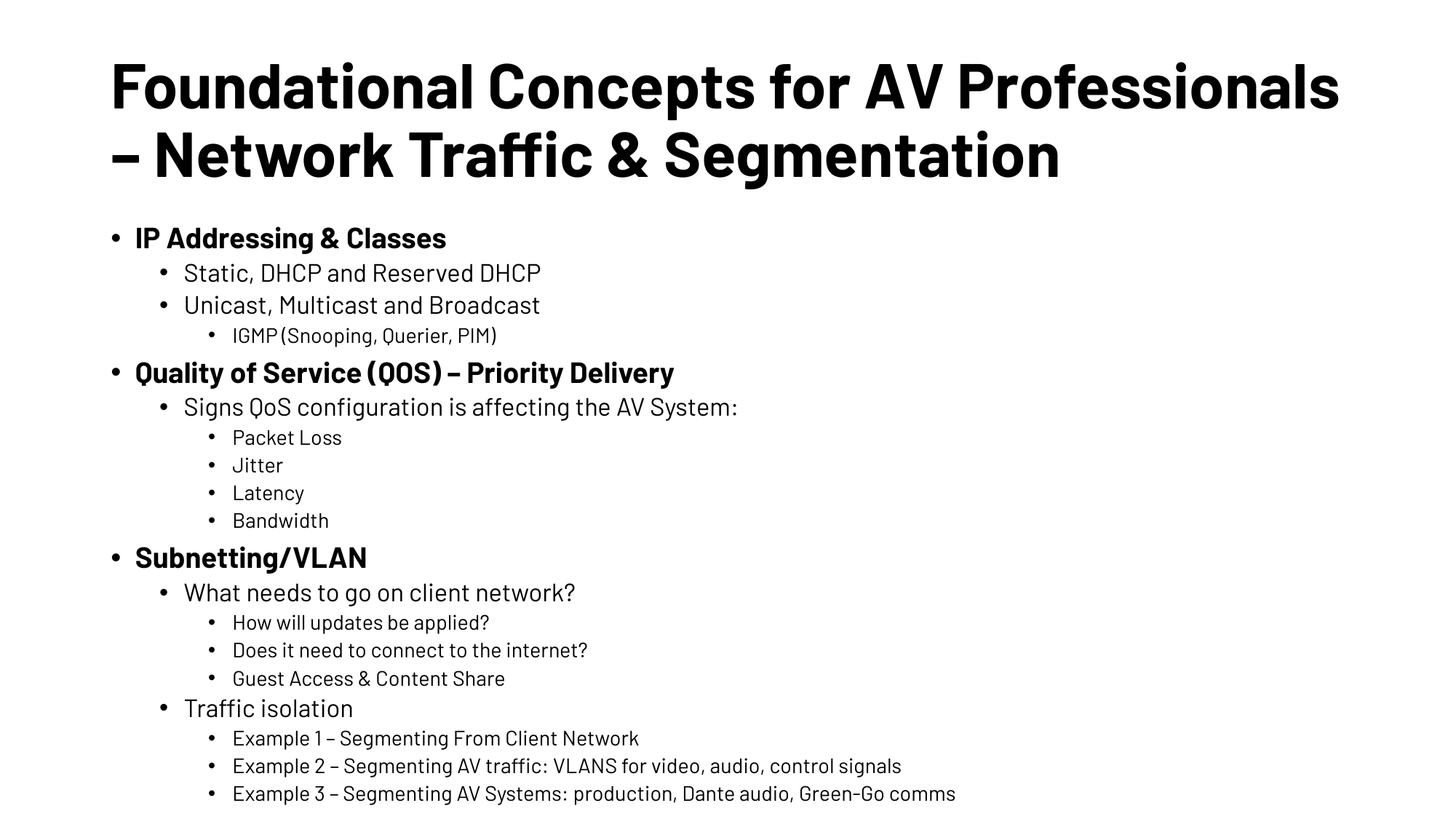

# Foundational Concepts for AV Professionals – Network Traffic & Segmentation
IP Addressing & Classes
Static, DHCP and Reserved DHCP
Unicast, Multicast and Broadcast
IGMP (Snooping, Querier, PIM)
Quality of Service (QOS) – Priority Delivery
Signs QoS configuration is affecting the AV System:
Packet Loss
Jitter
Latency
Bandwidth
Subnetting/VLAN
What needs to go on client network?
How will updates be applied?
Does it need to connect to the internet?
Guest Access & Content Share
Traffic isolation
Example 1 – Segmenting From Client Network
Example 2 – Segmenting AV traffic: VLANS for video, audio, control signals
Example 3 – Segmenting AV Systems: production, Dante audio, Green-Go comms